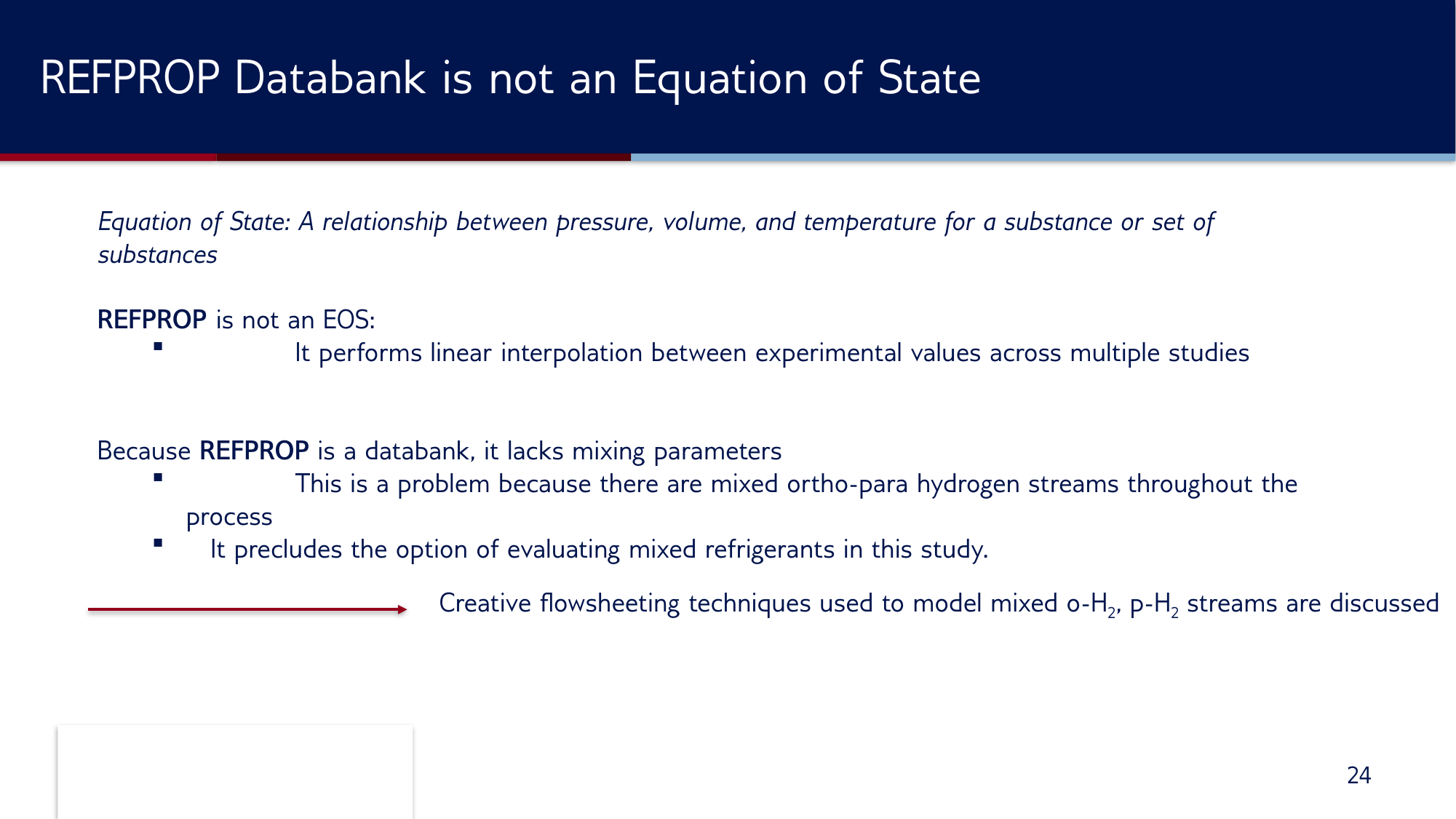

REFPROP Databank is not an Equation of State
Equation of State: A relationship between pressure, volume, and temperature for a substance or set of substances

REFPROP is not an EOS:
	It performs linear interpolation between experimental values across multiple studies

Because REFPROP is a databank, it lacks mixing parameters
	This is a problem because there are mixed ortho-para hydrogen streams throughout the process
   It precludes the option of evaluating mixed refrigerants in this study.

Creative flowsheeting techniques used to model mixed o-H2, p-H2 streams are discussed

24